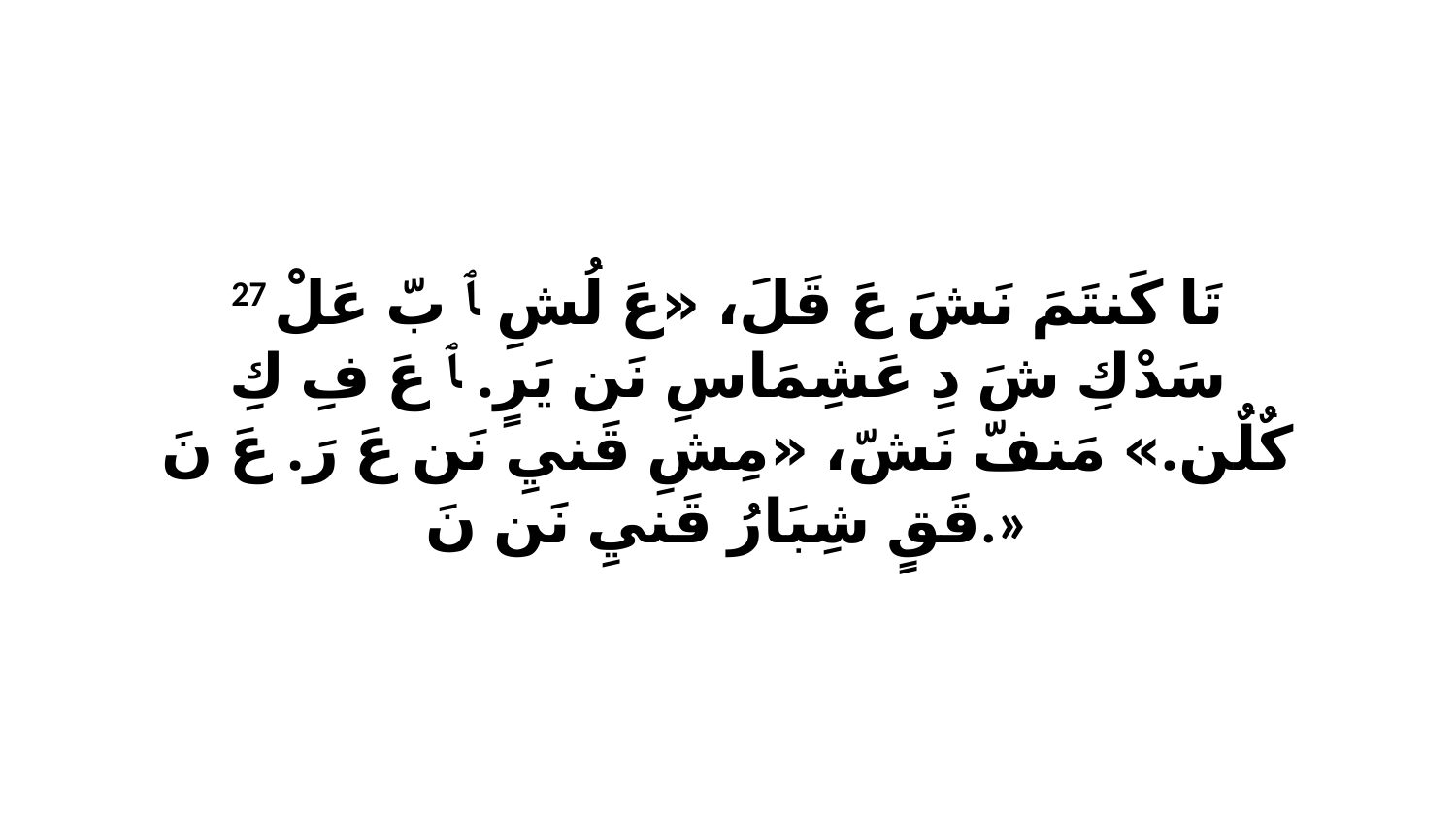

27 تَا كَنتَمَ نَشَ عَ قَلَ، «عَ لُشِ ﭑ بّ عَلْ سَدْكِ شَ دِ عَشِمَاسِ نَن يَرٍ. ﭑ عَ فِ كِ كٌلٌن.» مَنفّ نَشّ، «مِشِ قَنيِ نَن عَ رَ. عَ نَ قَقٍ شِبَارُ قَنيِ نَن نَ.»